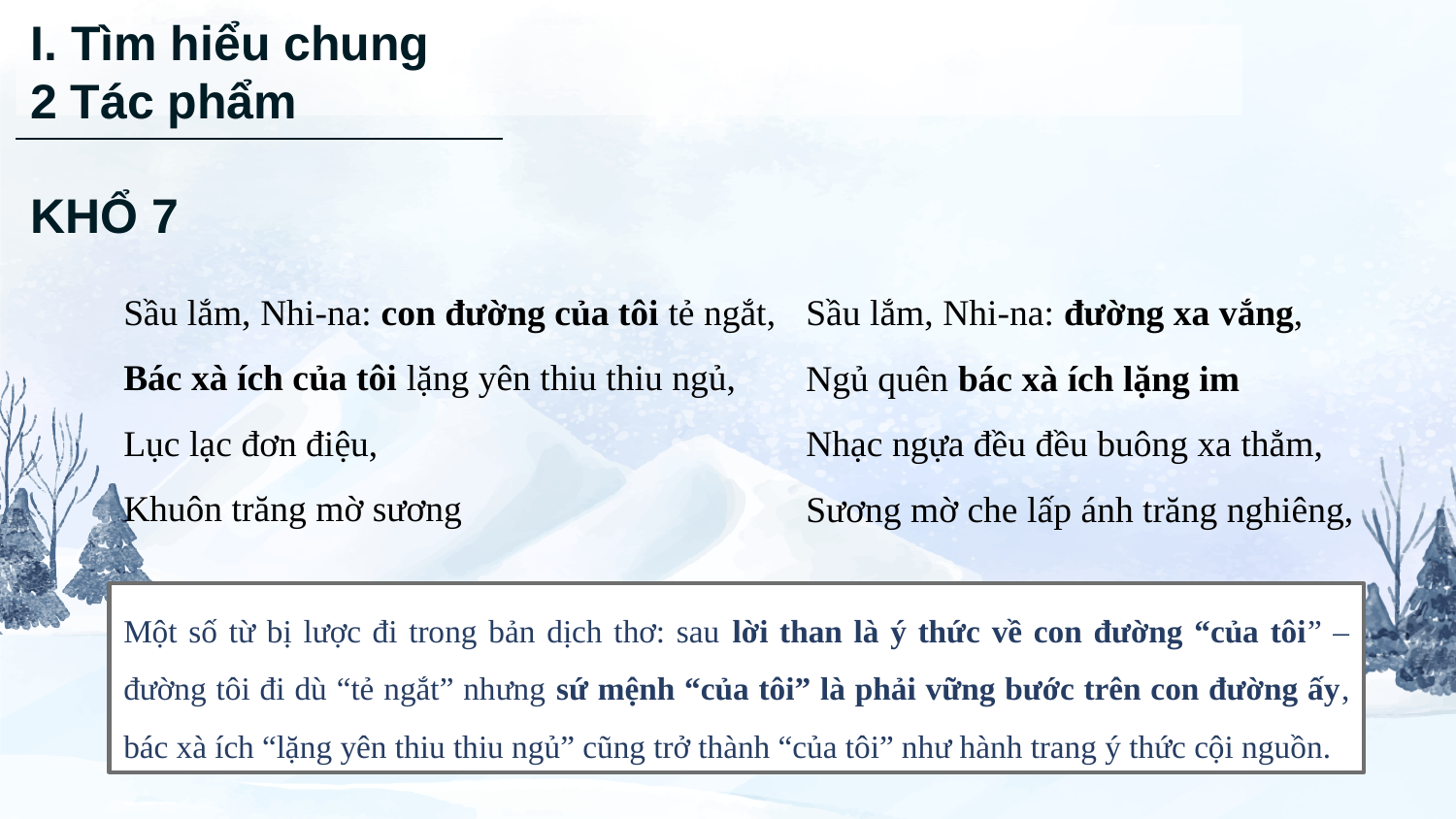

# I. Tìm hiểu chung 2 Tác phẩm
KHỔ 7
Sầu lắm, Nhi-na: con đường của tôi tẻ ngắt,
Bác xà ích của tôi lặng yên thiu thiu ngủ,
Lục lạc đơn điệu,
Khuôn trăng mờ sương
Sầu lắm, Nhi-na: đường xa vắng,
Ngủ quên bác xà ích lặng im
Nhạc ngựa đều đều buông xa thẳm,
Sương mờ che lấp ánh trăng nghiêng,
Một số từ bị lược đi trong bản dịch thơ: sau lời than là ý thức về con đường “của tôi” – đường tôi đi dù “tẻ ngắt” nhưng sứ mệnh “của tôi” là phải vững bước trên con đường ấy, bác xà ích “lặng yên thiu thiu ngủ” cũng trở thành “của tôi” như hành trang ý thức cội nguồn.